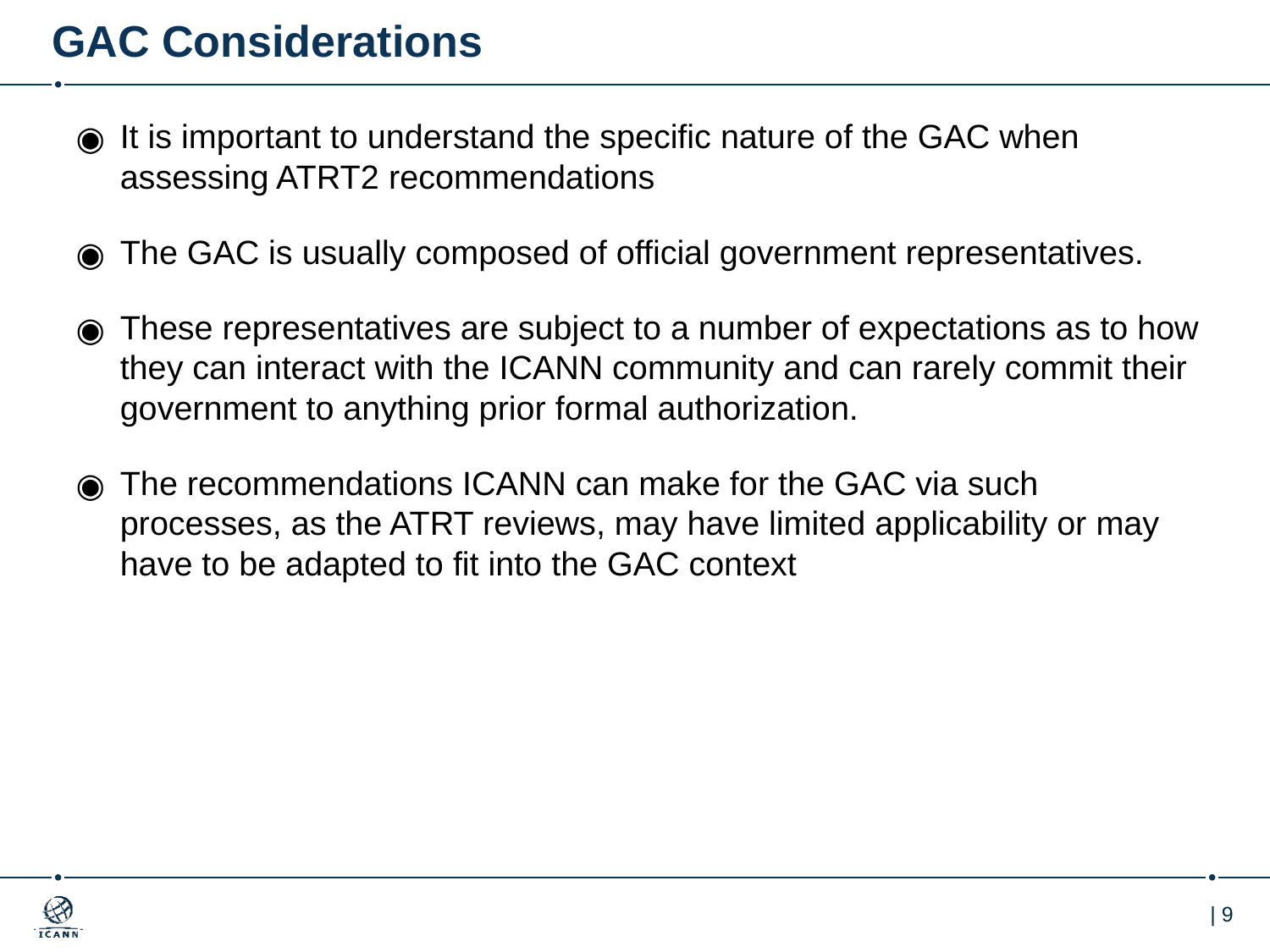

# GAC Considerations
It is important to understand the specific nature of the GAC when assessing ATRT2 recommendations
The GAC is usually composed of official government representatives.
These representatives are subject to a number of expectations as to how they can interact with the ICANN community and can rarely commit their government to anything prior formal authorization.
The recommendations ICANN can make for the GAC via such processes, as the ATRT reviews, may have limited applicability or may have to be adapted to fit into the GAC context